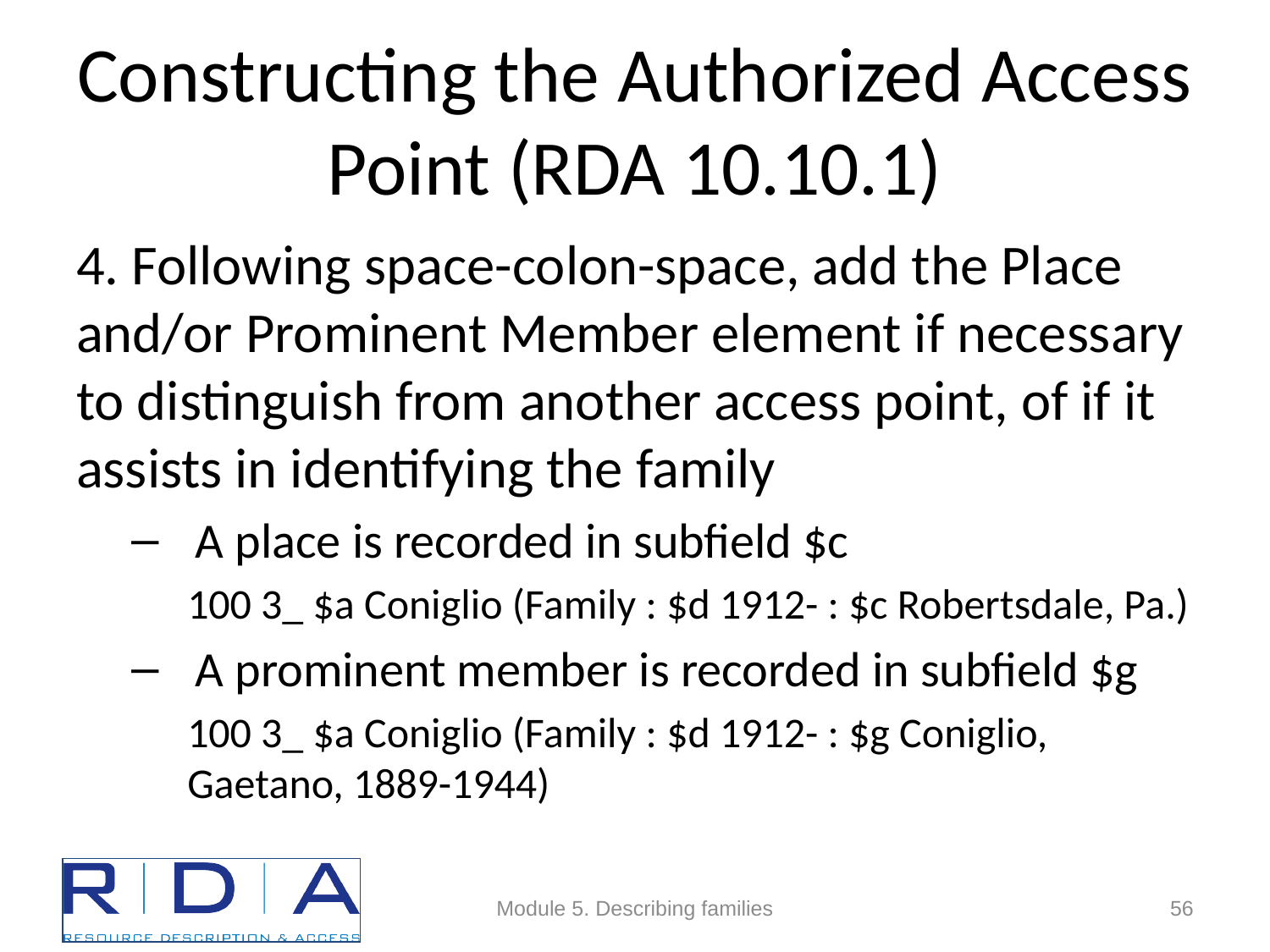

# Constructing the Authorized Access Point (RDA 10.10.1)
4. Following space-colon-space, add the Place and/or Prominent Member element if necessary to distinguish from another access point, of if it assists in identifying the family
A place is recorded in subfield $c
100 3_ $a Coniglio (Family : $d 1912- : $c Robertsdale, Pa.)
A prominent member is recorded in subfield $g
100 3_ $a Coniglio (Family : $d 1912- : $g Coniglio, Gaetano, 1889-1944)

Module 5. Describing families
56